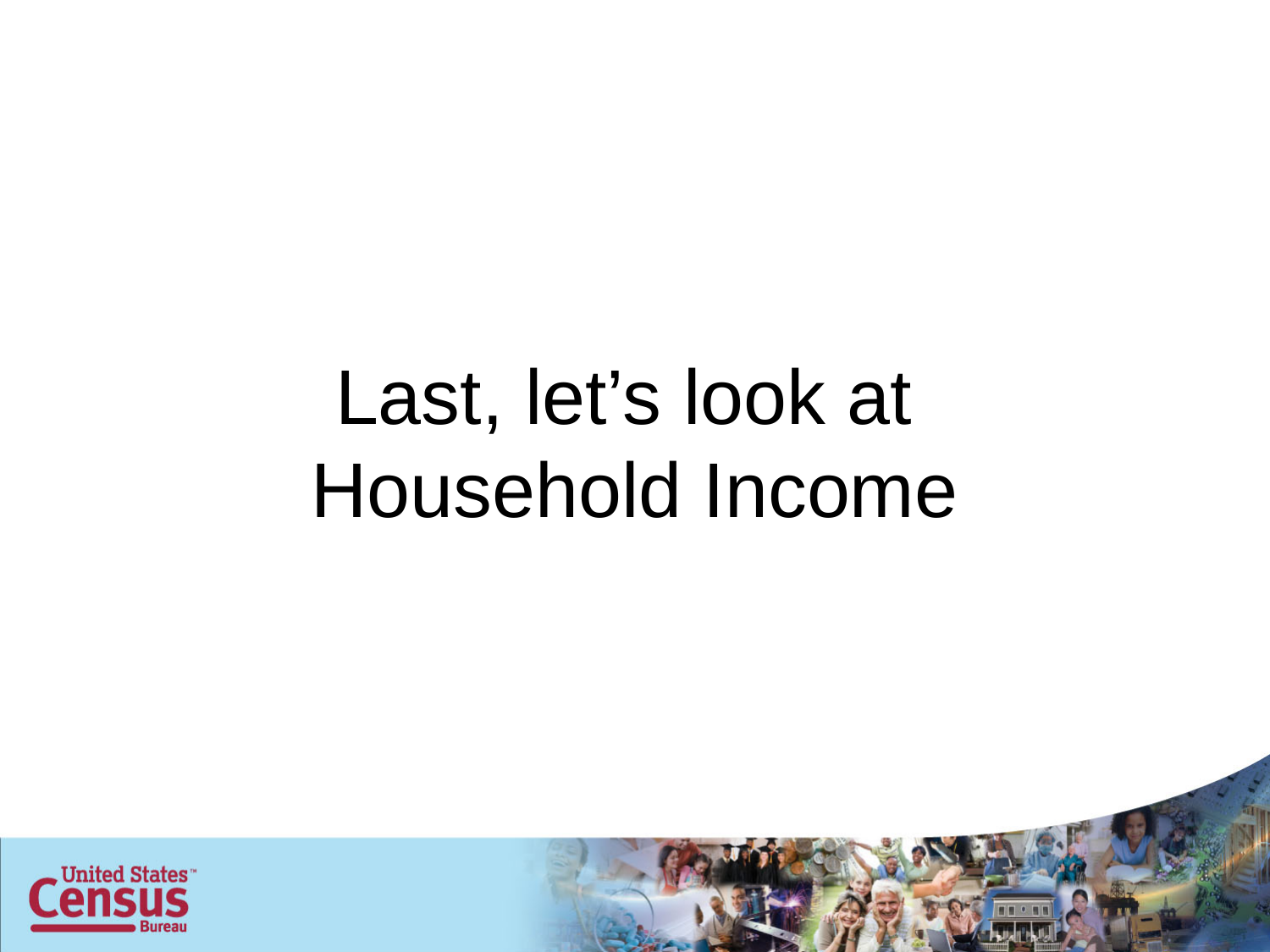

# Last, let’s look at Household Income